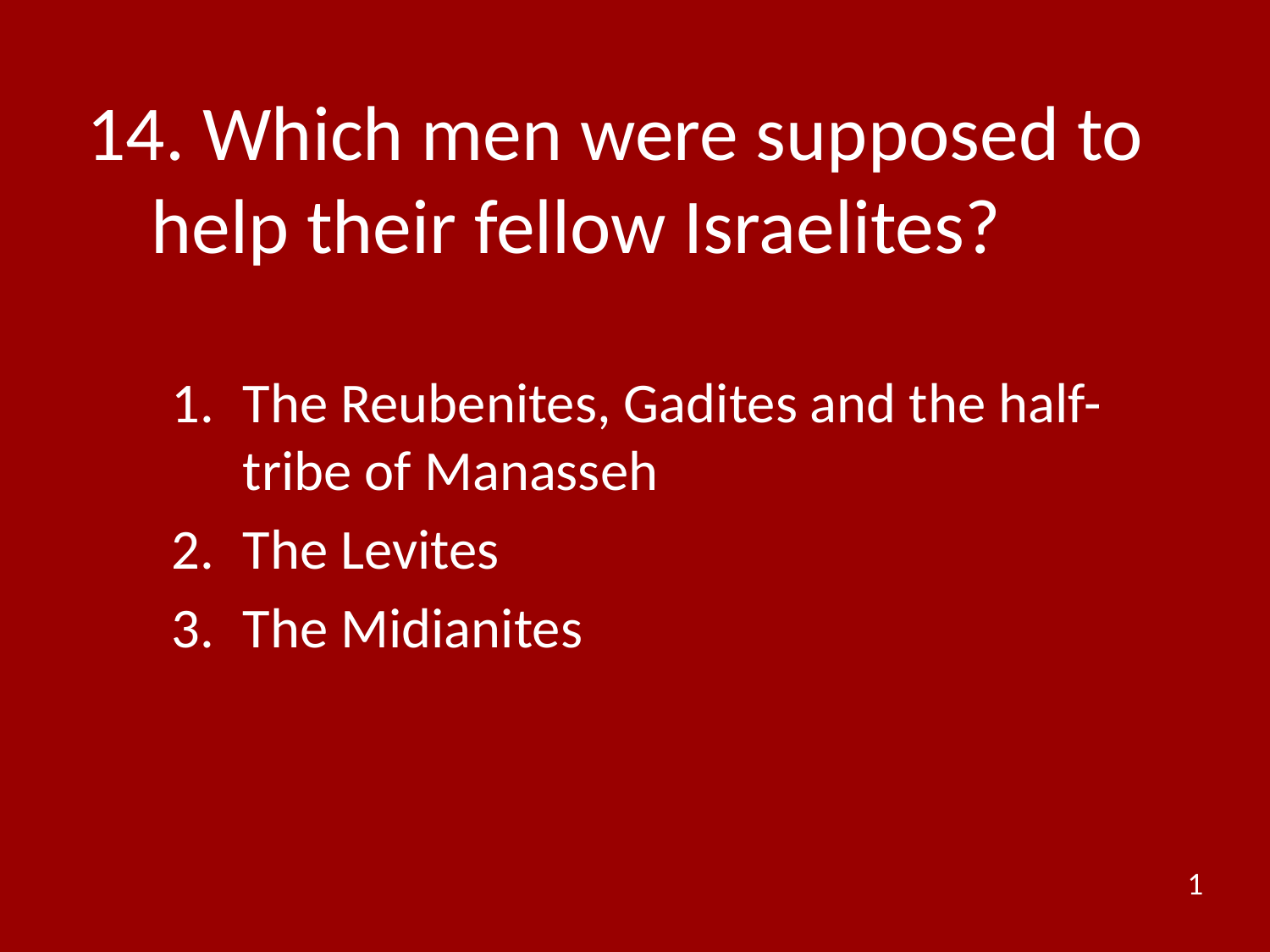

# 14. Which men were supposed to help their fellow Israelites?
The Reubenites, Gadites and the half-tribe of Manasseh
The Levites
The Midianites
1